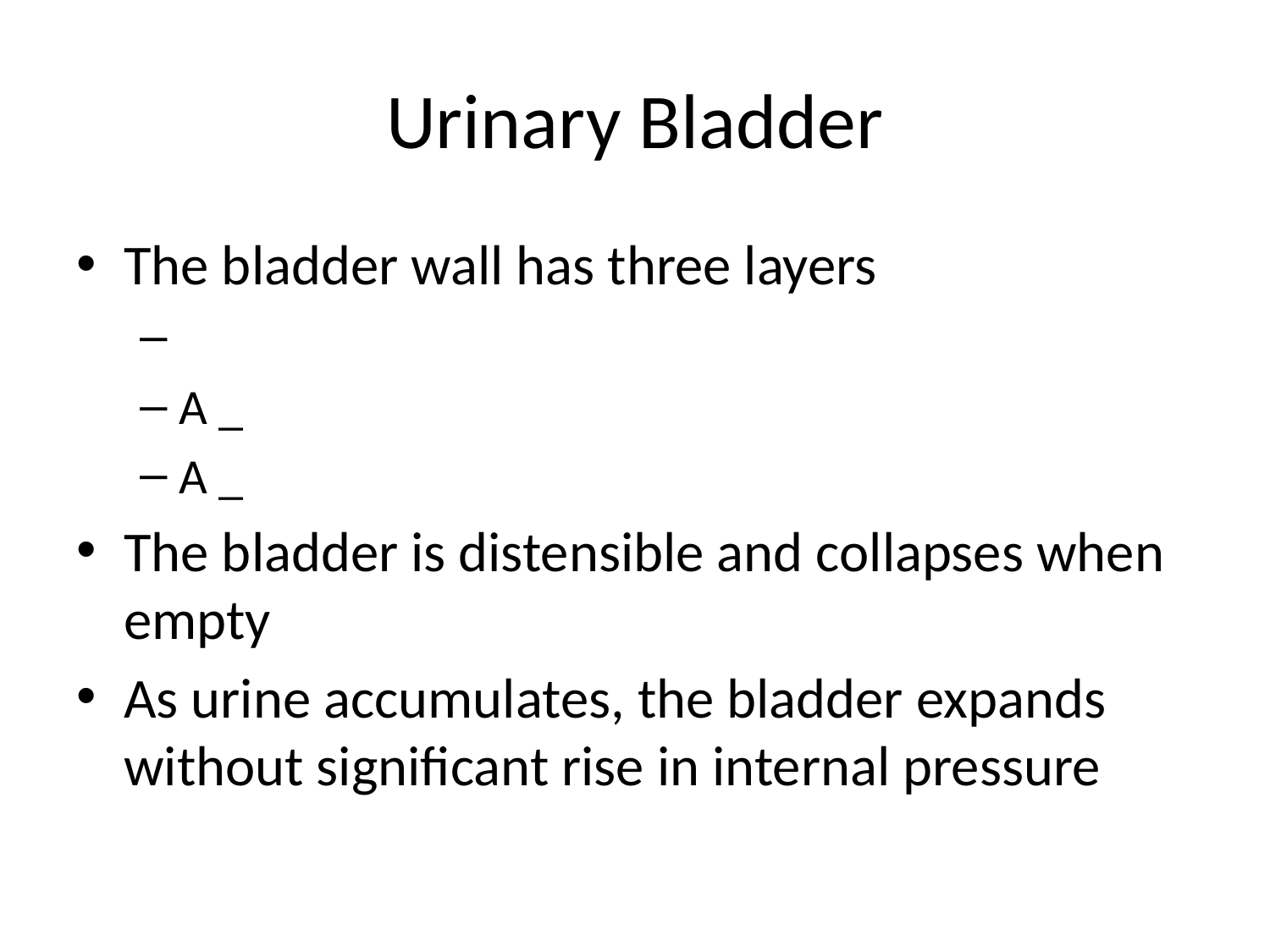

# Urinary Bladder
The bladder wall has three layers

A _
A _
The bladder is distensible and collapses when empty
As urine accumulates, the bladder expands without significant rise in internal pressure